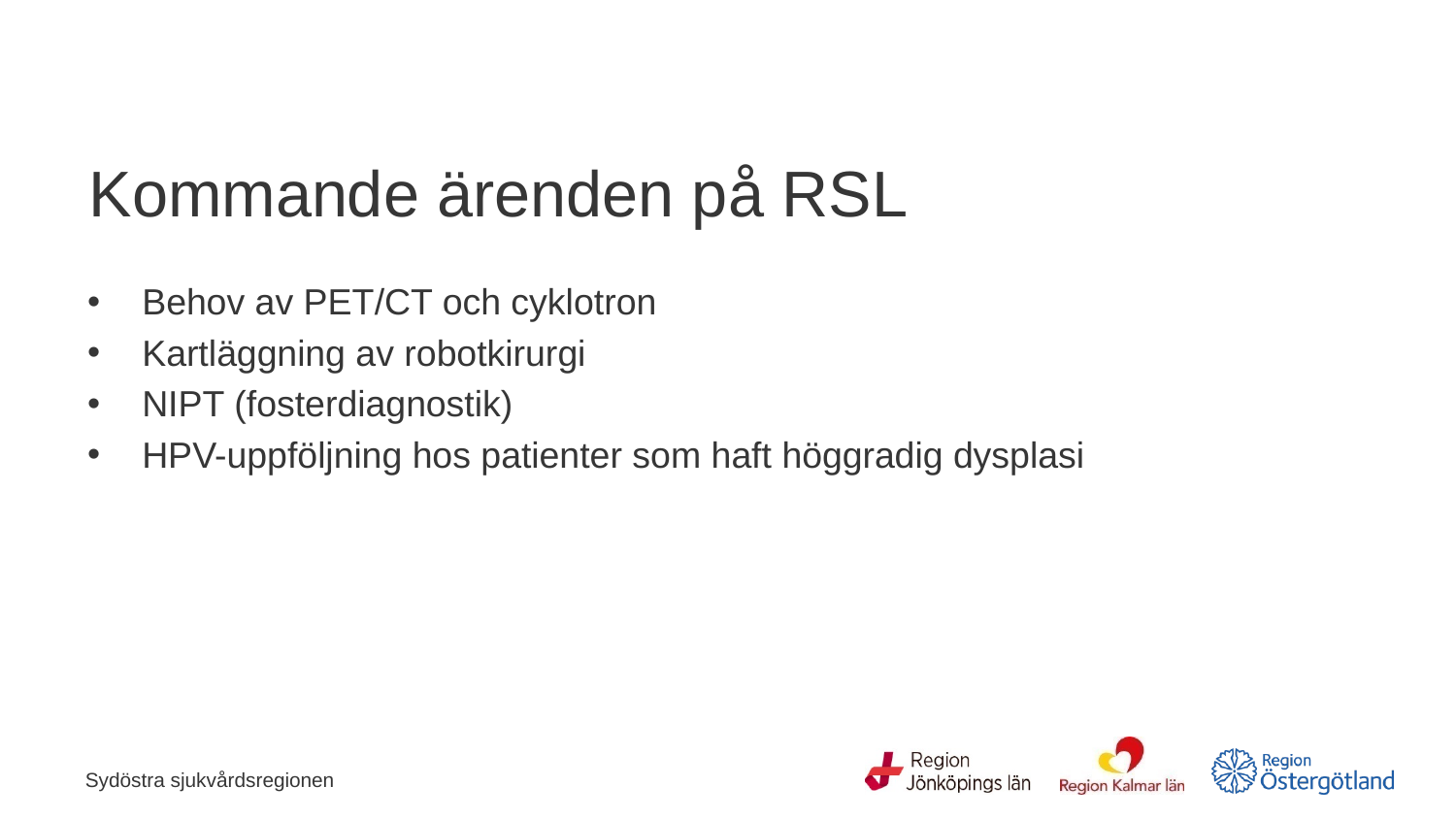

# Kommande ärenden på RSL
Behov av PET/CT och cyklotron
Kartläggning av robotkirurgi
NIPT (fosterdiagnostik)
HPV-uppföljning hos patienter som haft höggradig dysplasi